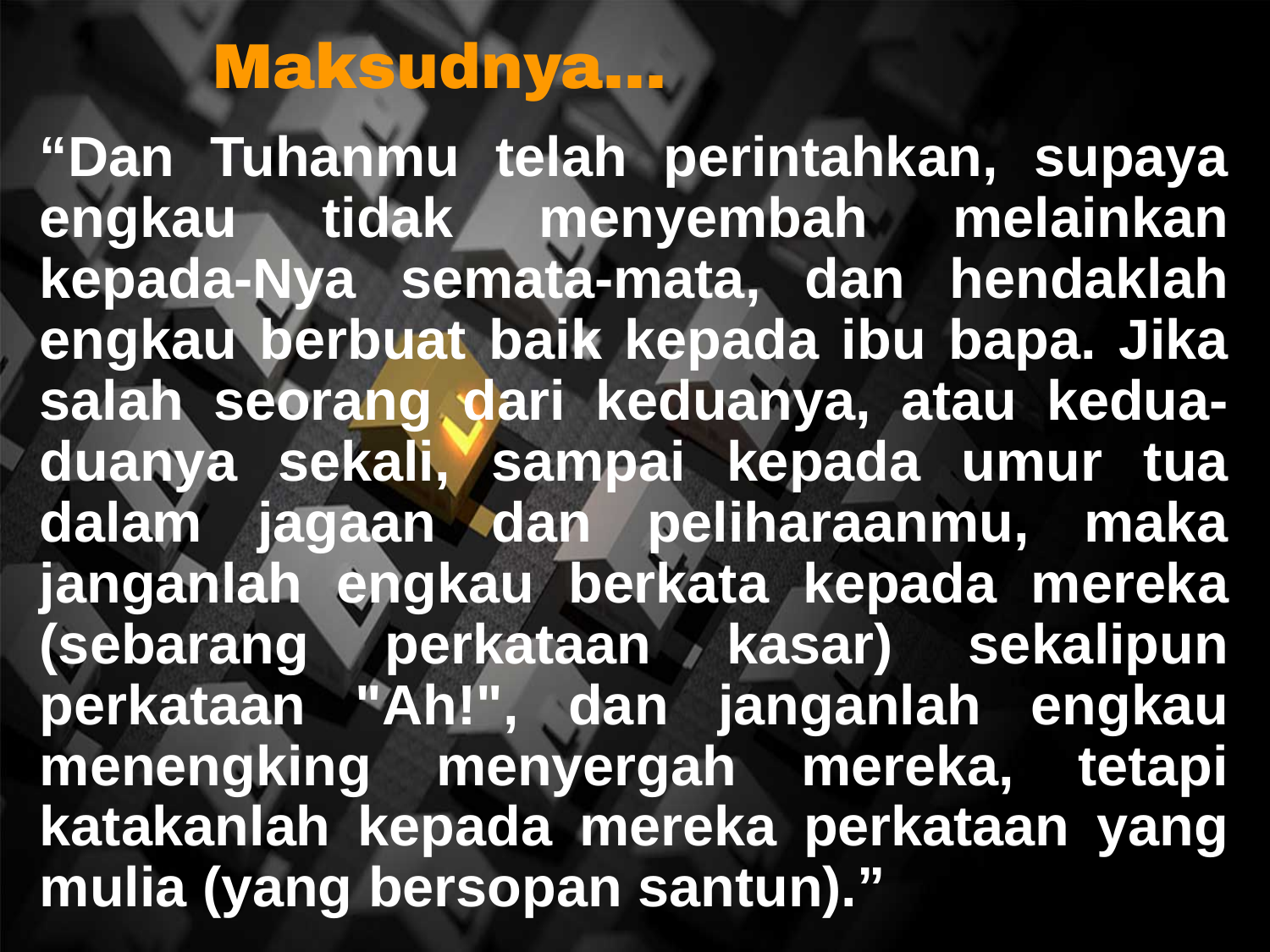

Maksudnya…
“Dan Tuhanmu telah perintahkan, supaya engkau tidak menyembah melainkan kepada-Nya semata-mata, dan hendaklah engkau berbuat baik kepada ibu bapa. Jika salah seorang dari keduanya, atau kedua-duanya sekali, sampai kepada umur tua dalam jagaan dan peliharaanmu, maka janganlah engkau berkata kepada mereka (sebarang perkataan kasar) sekalipun perkataan "Ah!", dan janganlah engkau menengking menyergah mereka, tetapi katakanlah kepada mereka perkataan yang mulia (yang bersopan santun).”